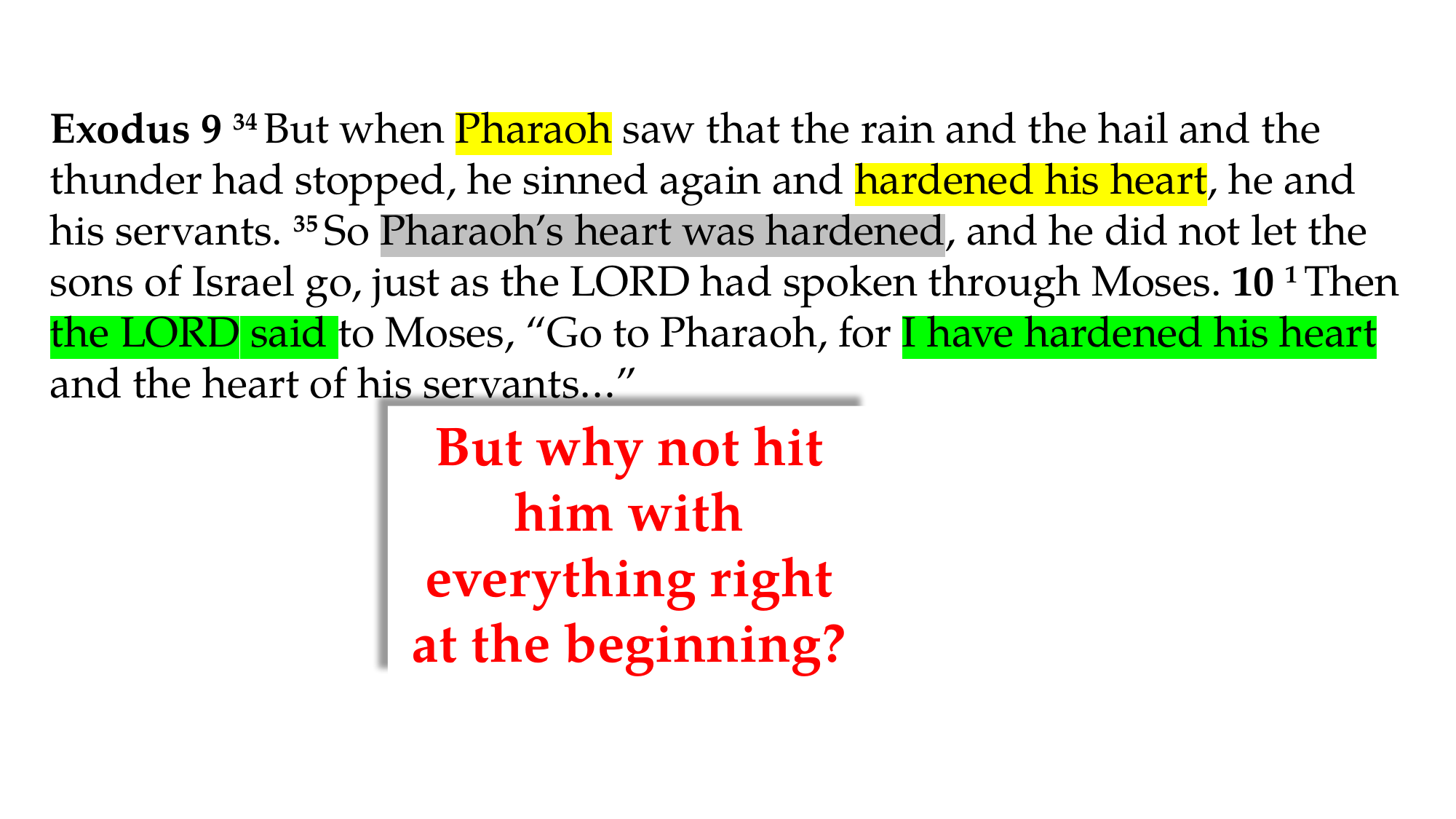

Exodus 9 34 But when Pharaoh saw that the rain and the hail and the thunder had stopped, he sinned again and hardened his heart, he and his servants. 35 So Pharaoh’s heart was hardened, and he did not let the sons of Israel go, just as the Lord had spoken through Moses. 10 1 Then the Lord said to Moses, “Go to Pharaoh, for I have hardened his heart and the heart of his servants…”
But why not hit him with everything right at the beginning?